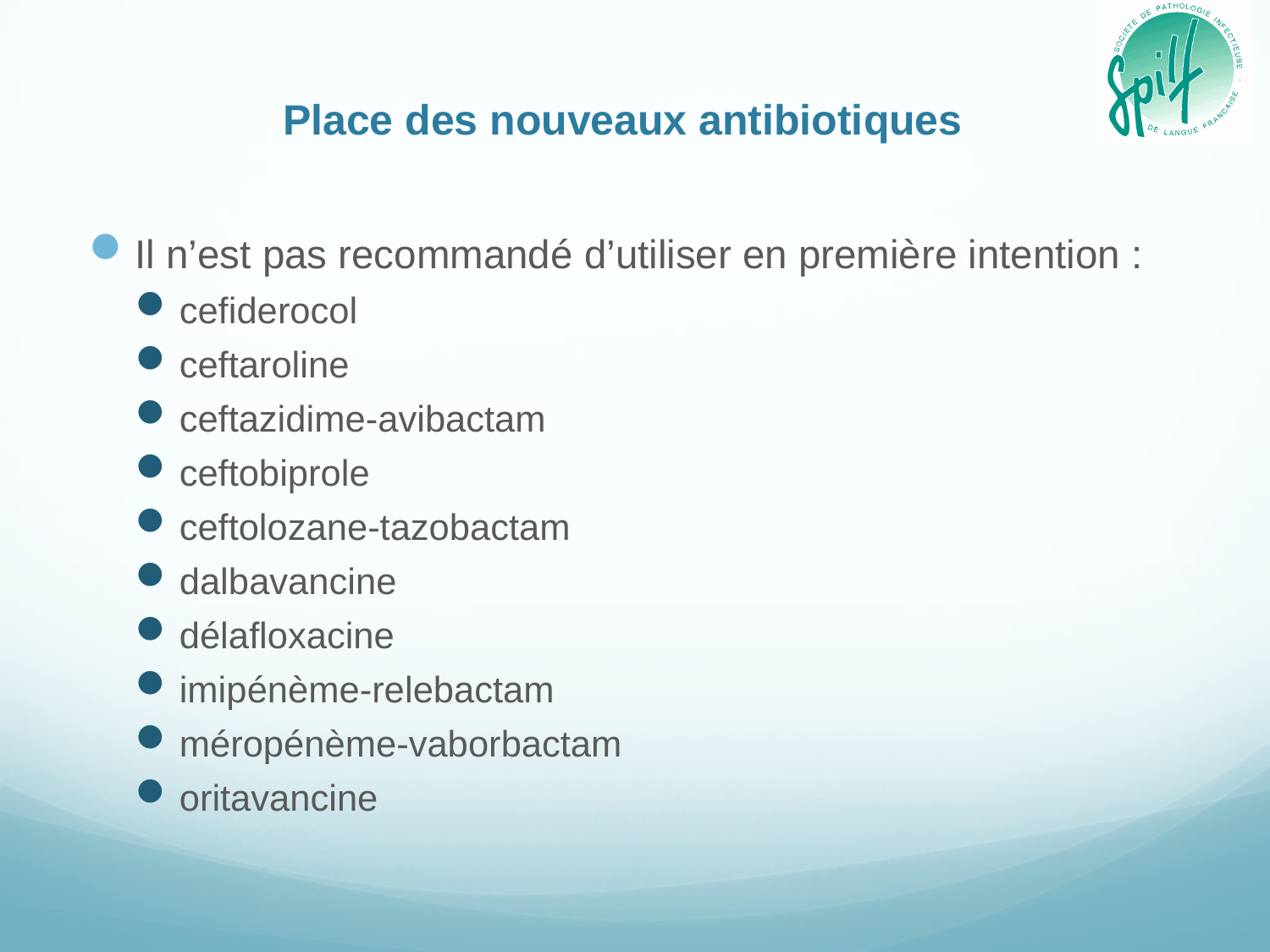

# Place des nouveaux antibiotiques
Il n’est pas recommandé d’utiliser en première intention :
cefiderocol
ceftaroline
ceftazidime-avibactam
ceftobiprole
ceftolozane-tazobactam
dalbavancine
délafloxacine
imipénème-relebactam
méropénème-vaborbactam
oritavancine